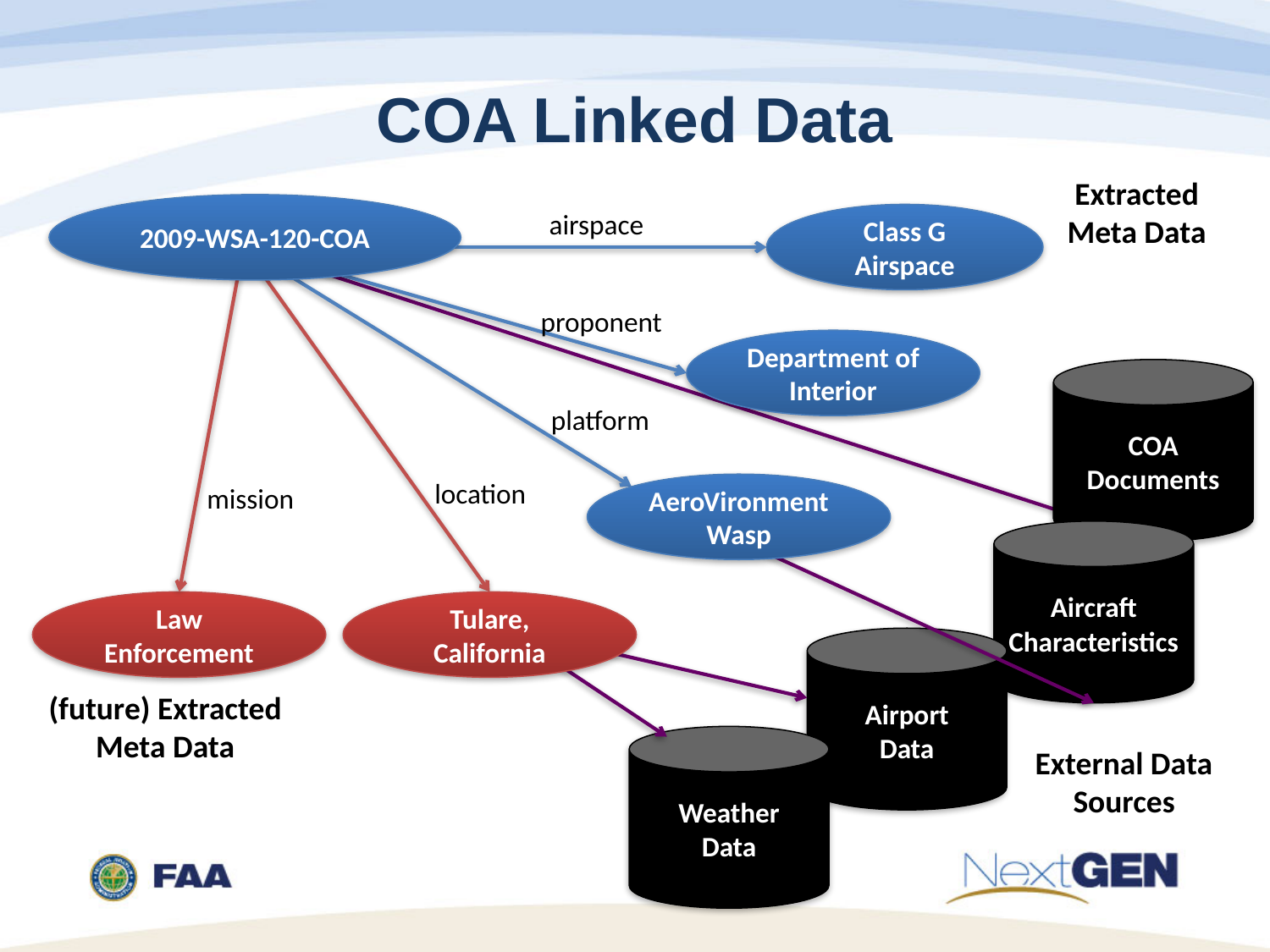

# COA Linked Data
Extracted
Meta Data
2009-WSA-120-COA

airspace
Class G Airspace
proponent
Department of Interior
COA Documents
platform
location
mission
AeroVironment Wasp
Aircraft Characteristics
Law Enforcement
Tulare, California
Airport
Data
(future) Extracted
Meta Data
Weather
Data
External Data Sources